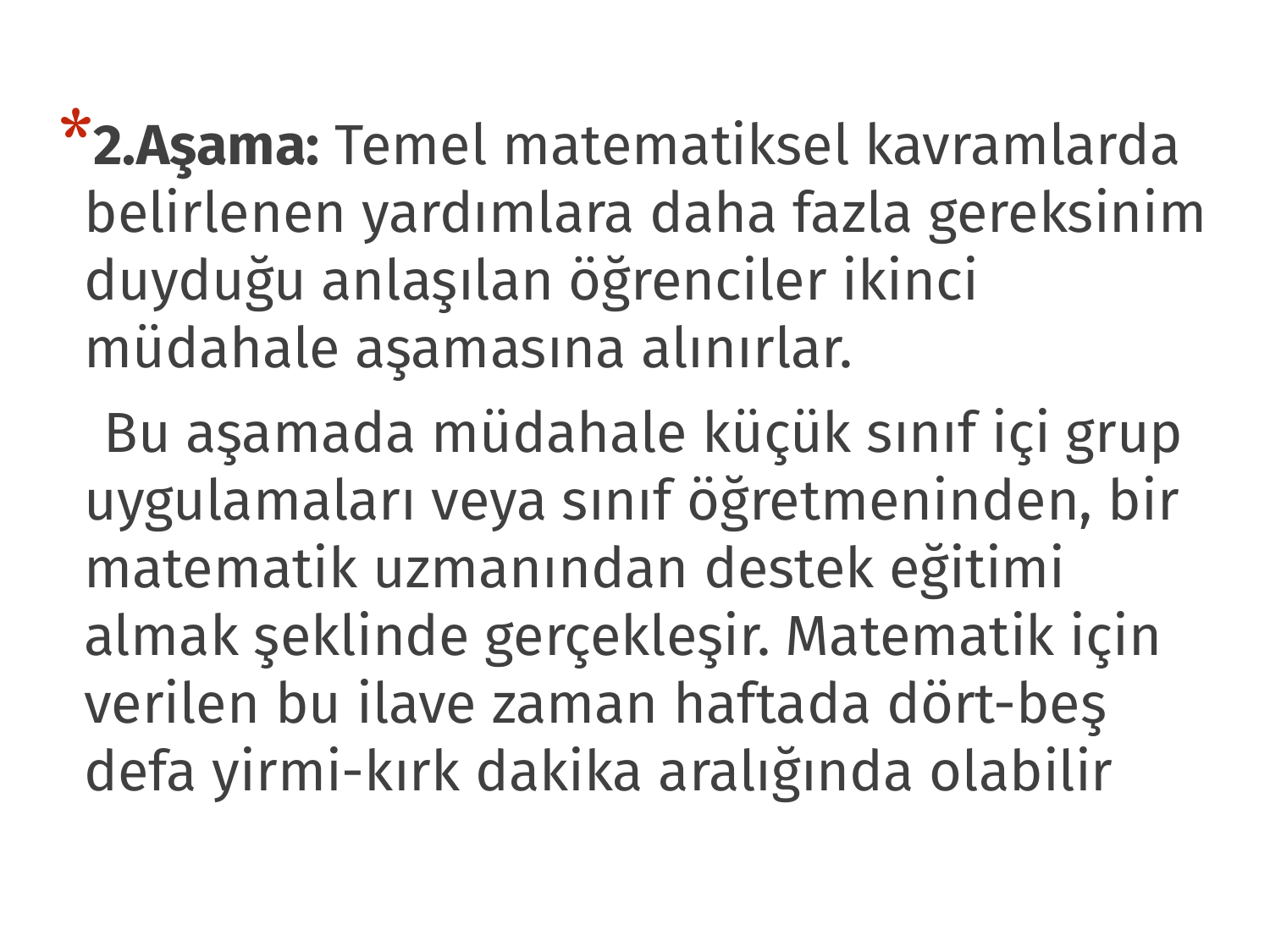

2.Aşama: Temel matematiksel kavramlarda belirlenen yardımlara daha fazla gereksinim duyduğu anlaşılan öğrenciler ikinci müdahale aşamasına alınırlar.
   Bu aşamada müdahale küçük sınıf içi grup uygulamaları veya sınıf öğretmeninden, bir matematik uzmanından destek eğitimi almak şeklinde gerçekleşir. Matematik için verilen bu ilave zaman haftada dört-beş defa yirmi-kırk dakika aralığında olabilir